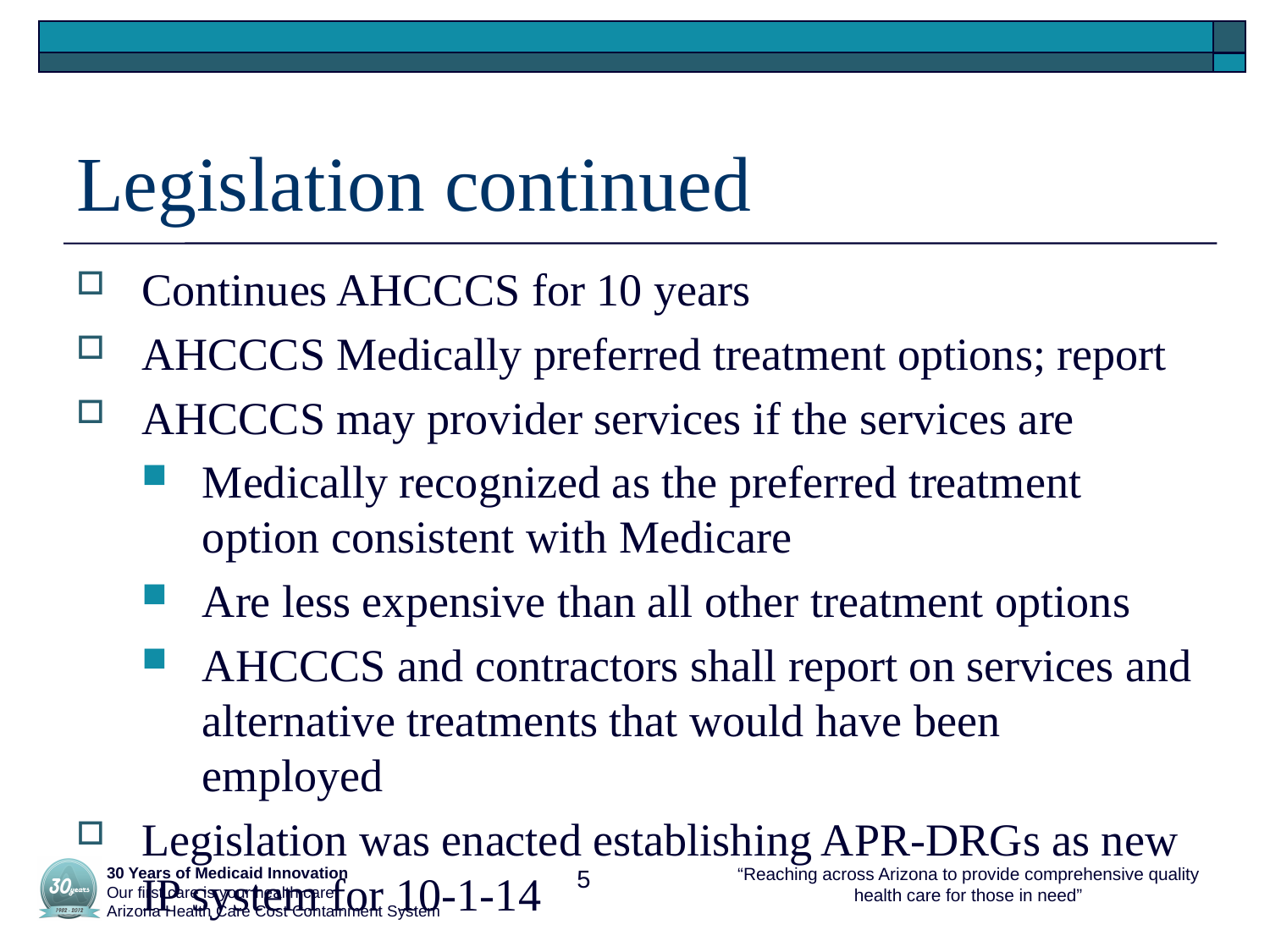

# Legislation continued
Continues AHCCCS for 10 years
AHCCCS Medically preferred treatment options; report
AHCCCS may provider services if the services are
Medically recognized as the preferred treatment option consistent with Medicare
Are less expensive than all other treatment options
AHCCCS and contractors shall report on services and alternative treatments that would have been employed
Legislation was enacted establishing APR-DRGs as new IP system for 10-1-14

              30 Years of Medicaid Innovation
              Our first care is your health care
              Arizona Health Care Cost Containment System

5